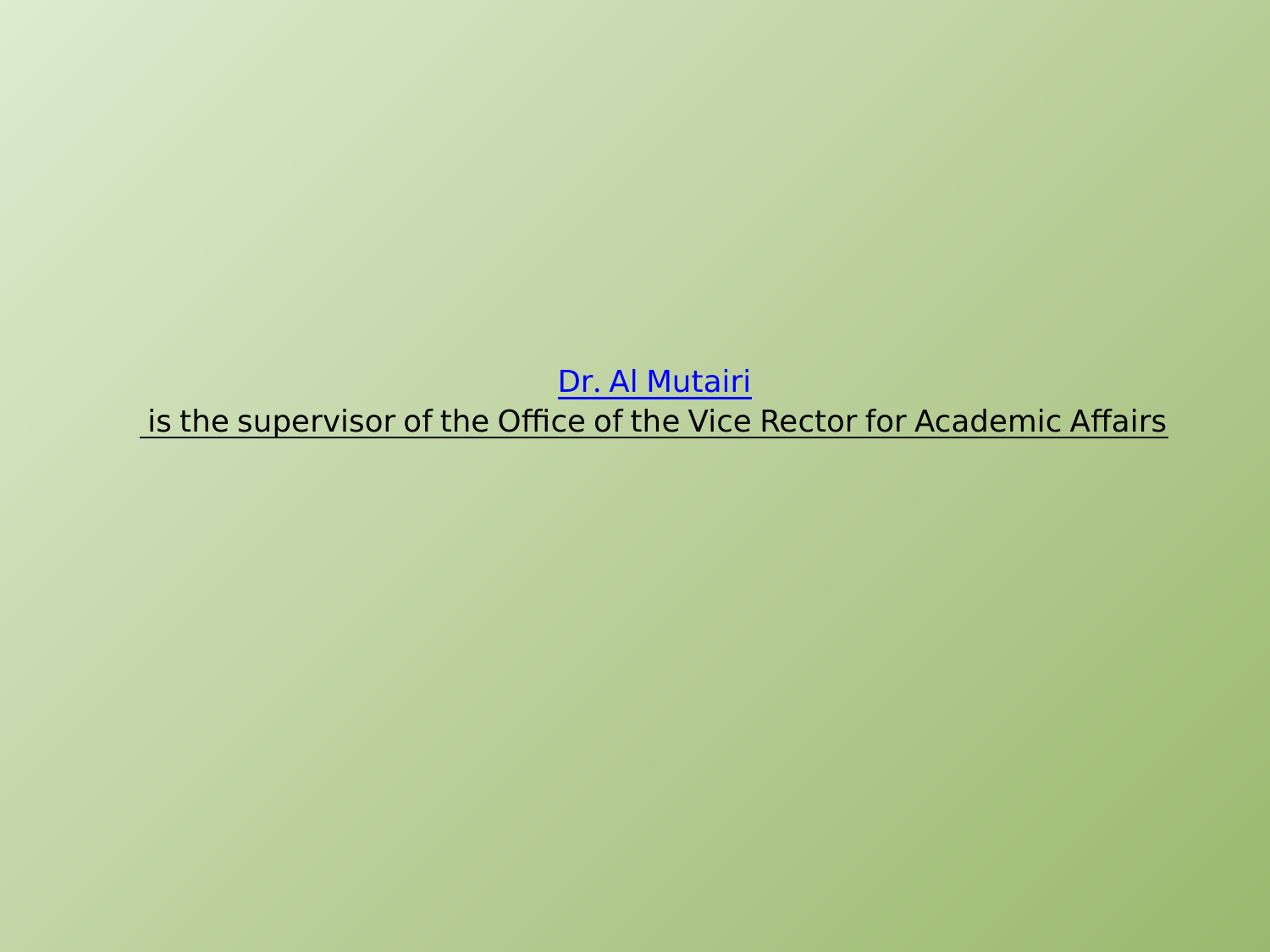

# Dr. Al Mutairi is the supervisor of the Office of the Vice Rector for Academic Affairs